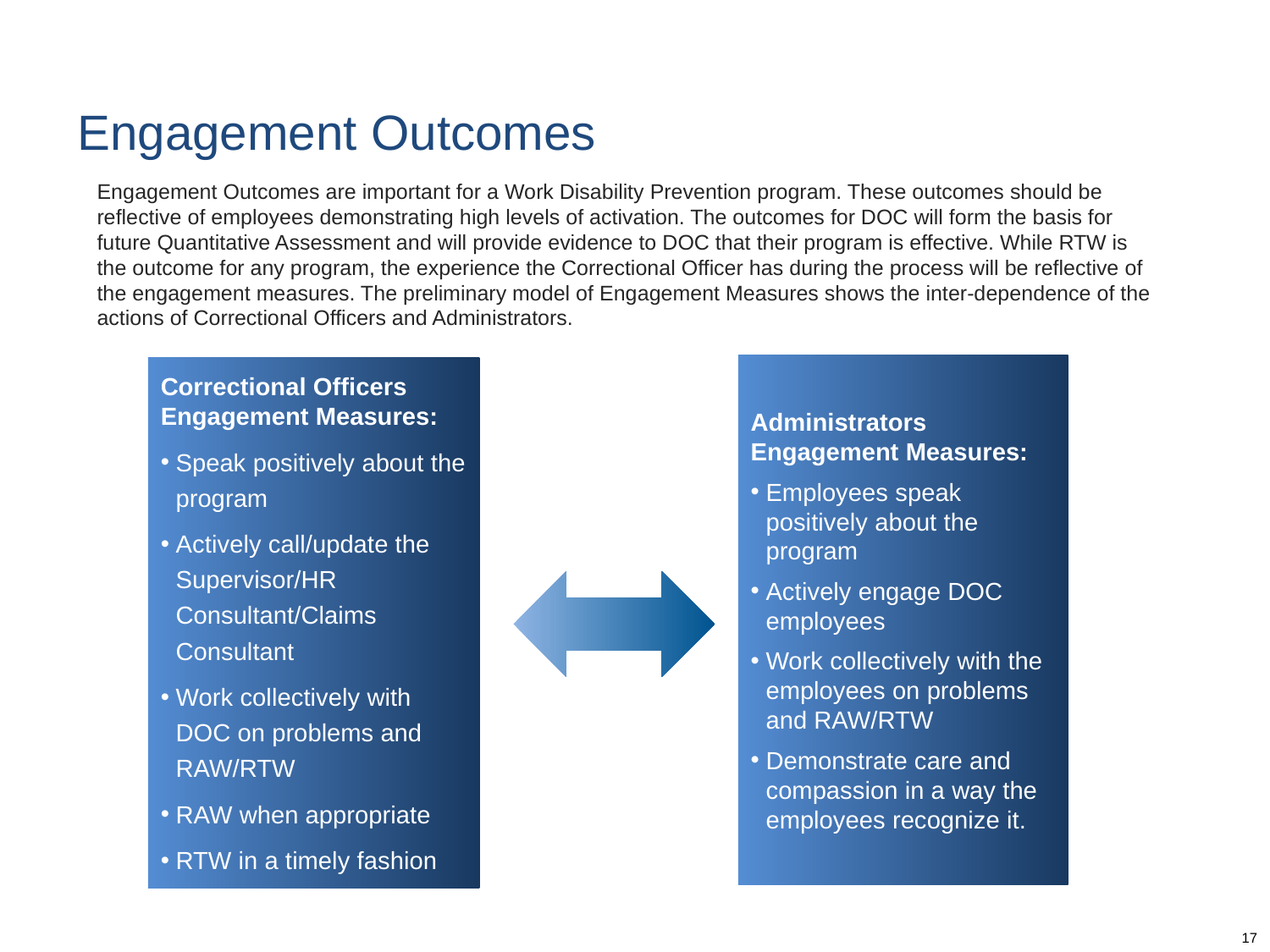

# Engagement Outcomes
Engagement Outcomes are important for a Work Disability Prevention program. These outcomes should be reflective of employees demonstrating high levels of activation. The outcomes for DOC will form the basis for future Quantitative Assessment and will provide evidence to DOC that their program is effective. While RTW is the outcome for any program, the experience the Correctional Officer has during the process will be reflective of the engagement measures. The preliminary model of Engagement Measures shows the inter-dependence of the actions of Correctional Officers and Administrators.
Administrators Engagement Measures:
Employees speak positively about the program
Actively engage DOC employees
Work collectively with the employees on problems and RAW/RTW
Demonstrate care and compassion in a way the employees recognize it.
Correctional Officers Engagement Measures:
Speak positively about the program
Actively call/update the Supervisor/HR Consultant/Claims Consultant
Work collectively with DOC on problems and RAW/RTW
RAW when appropriate
RTW in a timely fashion

17